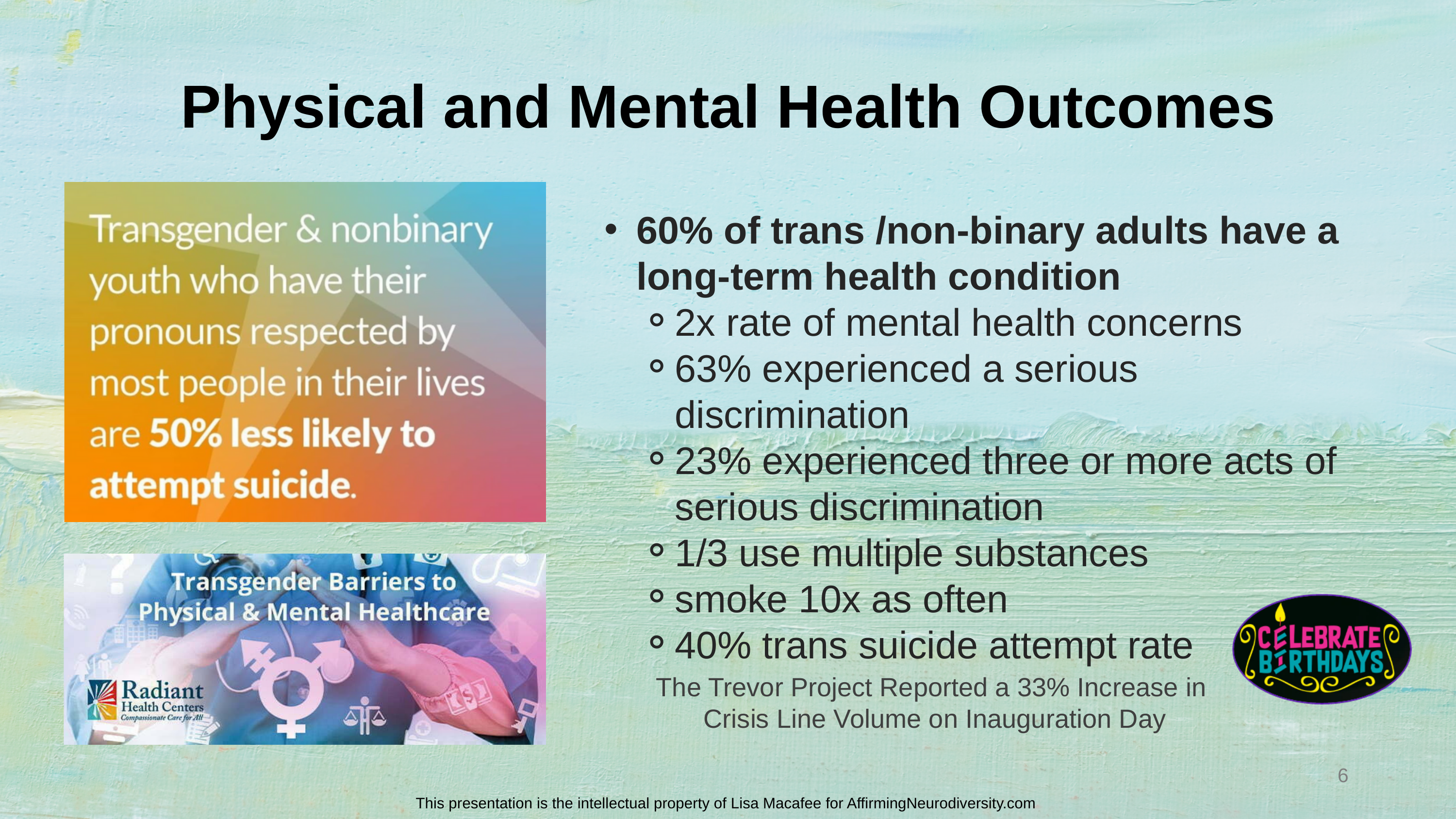

Physical and Mental Health Outcomes

60% of trans /non-binary adults have a long-term health condition
2x rate of mental health concerns
63% experienced a serious discrimination
23% experienced three or more acts of serious discrimination
1/3 use multiple substances
smoke 10x as often
40% trans suicide attempt rate

The Trevor Project Reported a 33% Increase in
Crisis Line Volume on Inauguration Day
6
This presentation is the intellectual property of Lisa Macafee for AffirmingNeurodiversity.com